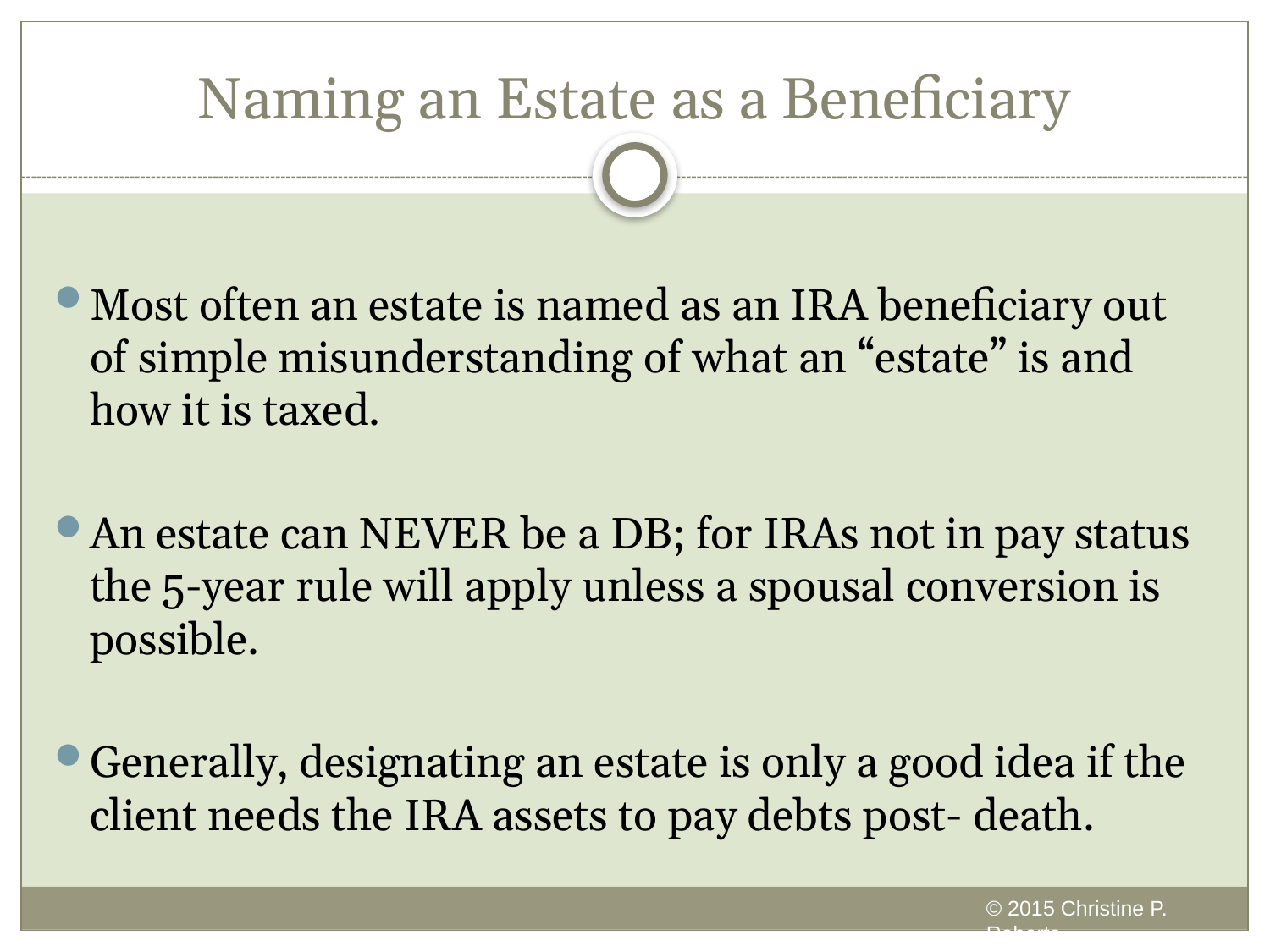

# Naming an Estate as a Beneficiary

Most often an estate is named as an IRA beneficiary out of simple misunderstanding of what an “estate” is and how it is taxed.

An estate can NEVER be a DB; for IRAs not in pay status the 5-year rule will apply unless a spousal conversion is possible.

Generally, designating an estate is only a good idea if the client needs the IRA assets to pay debts post- death.

© 2015 Christine P. Roberts